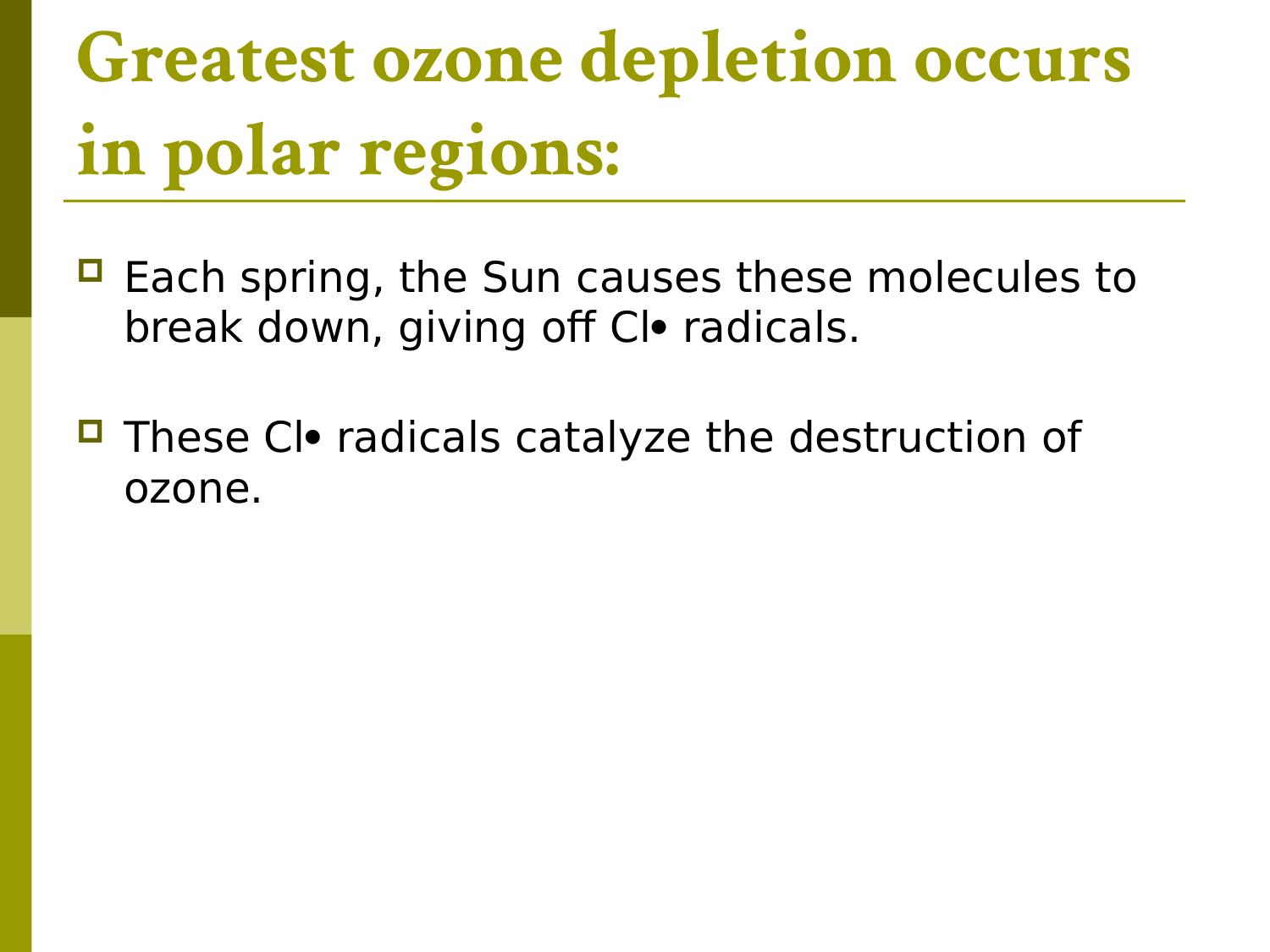

# Greatest ozone depletion occurs in polar regions:
Each spring, the Sun causes these molecules to break down, giving off Cl• radicals.
These Cl• radicals catalyze the destruction of ozone.